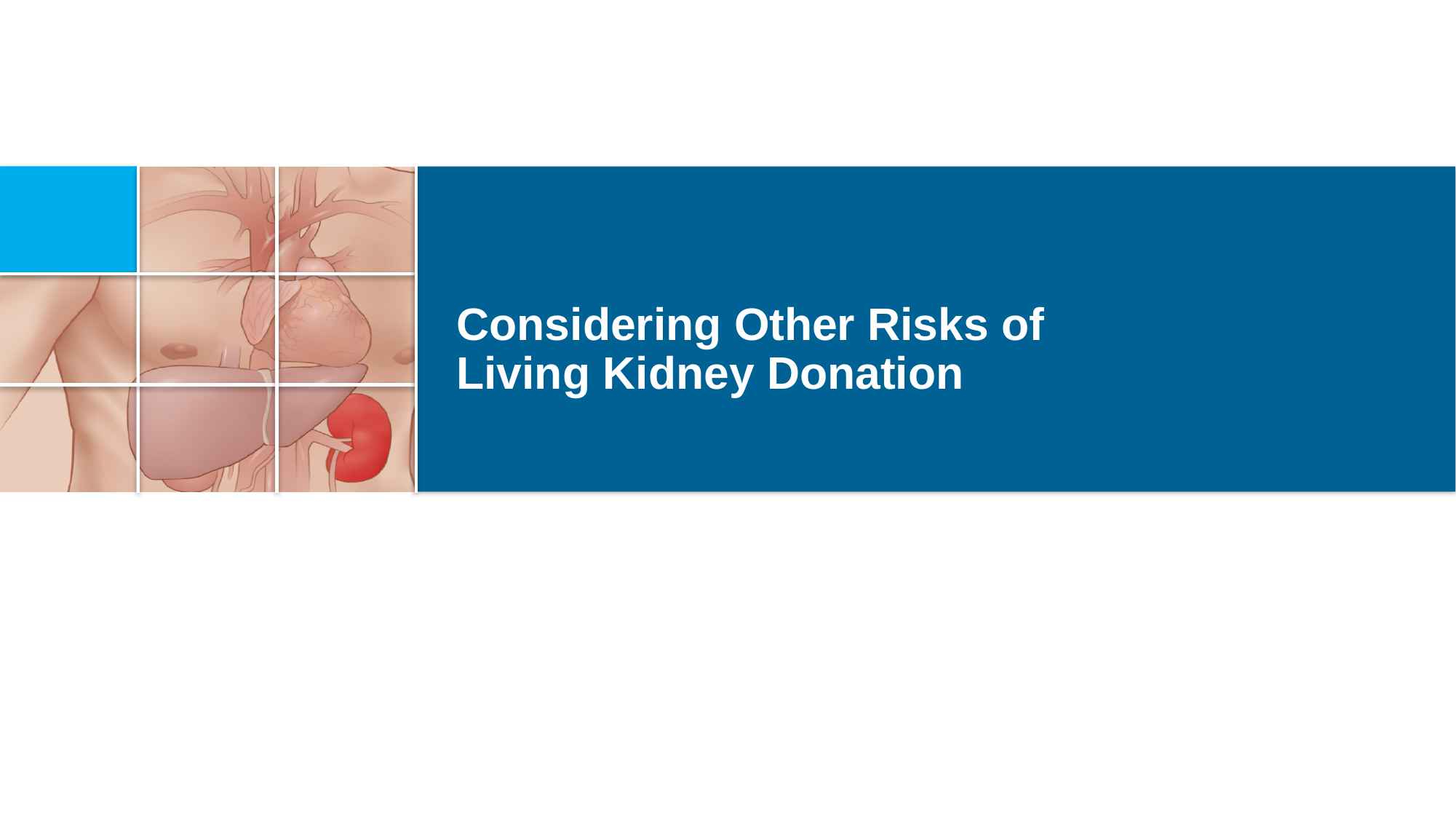

# Considering Other Risks of Living Kidney Donation